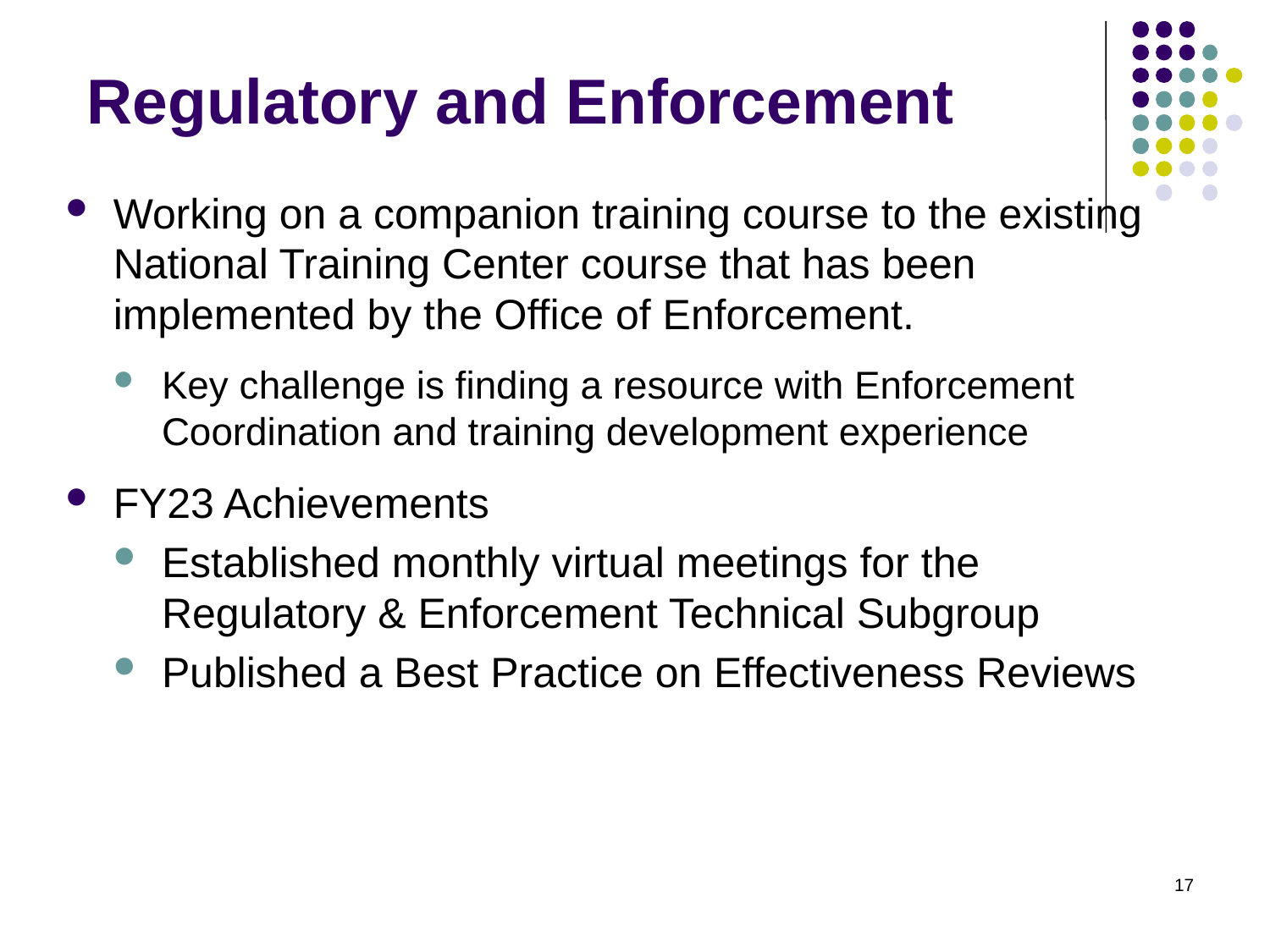

# Regulatory and Enforcement
Working on a companion training course to the existing National Training Center course that has been implemented by the Office of Enforcement.
Key challenge is finding a resource with Enforcement Coordination and training development experience
FY23 Achievements
Established monthly virtual meetings for the Regulatory & Enforcement Technical Subgroup
Published a Best Practice on Effectiveness Reviews

17